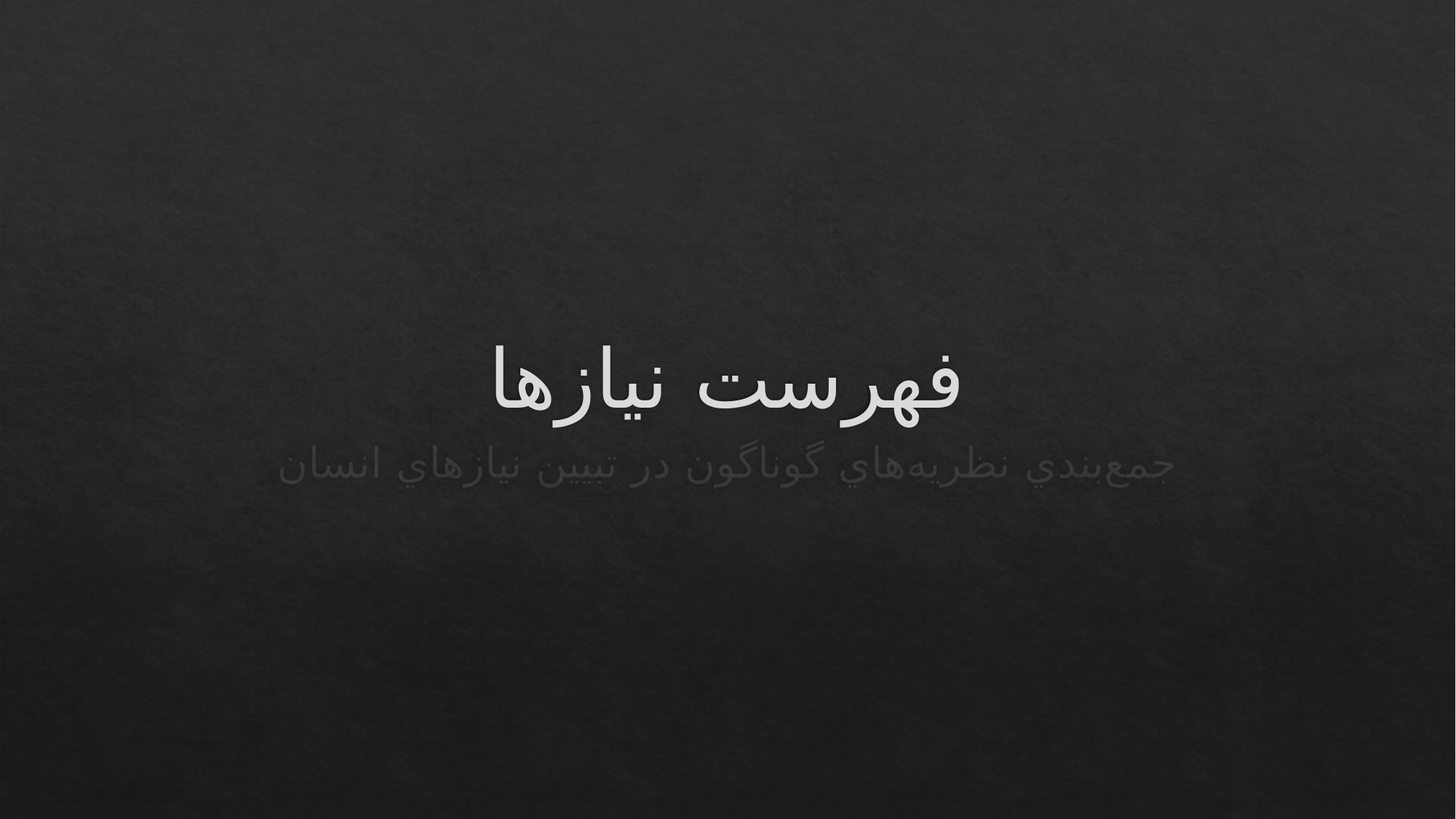

# فهرست نيازها
جمع‌بندي نظريه‌هاي گوناگون در تبيين نيازهاي انسان